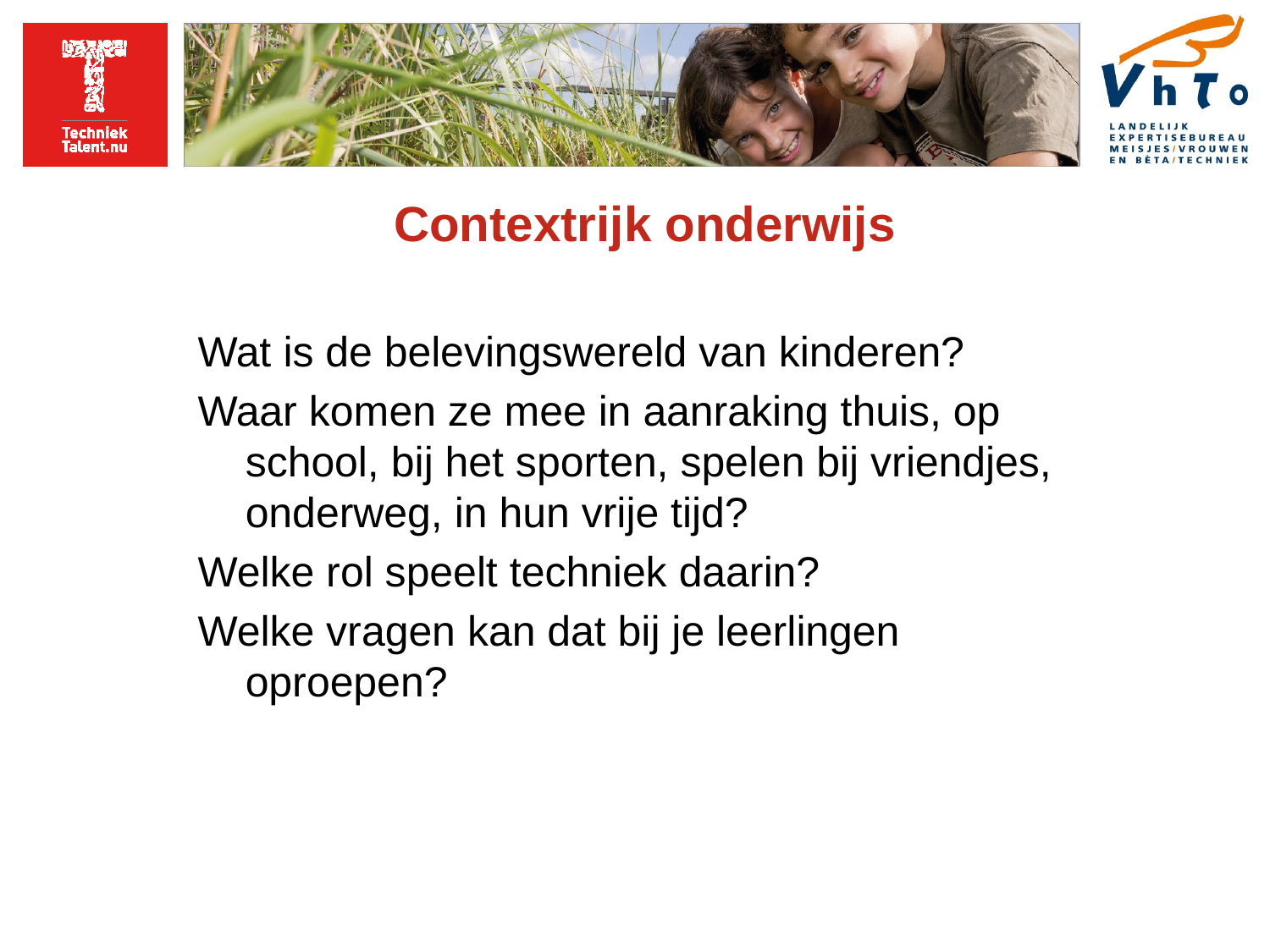

# Contextrijk onderwijs
Wat is de belevingswereld van kinderen?
Waar komen ze mee in aanraking thuis, op school, bij het sporten, spelen bij vriendjes, onderweg, in hun vrije tijd?
Welke rol speelt techniek daarin?
Welke vragen kan dat bij je leerlingen oproepen?